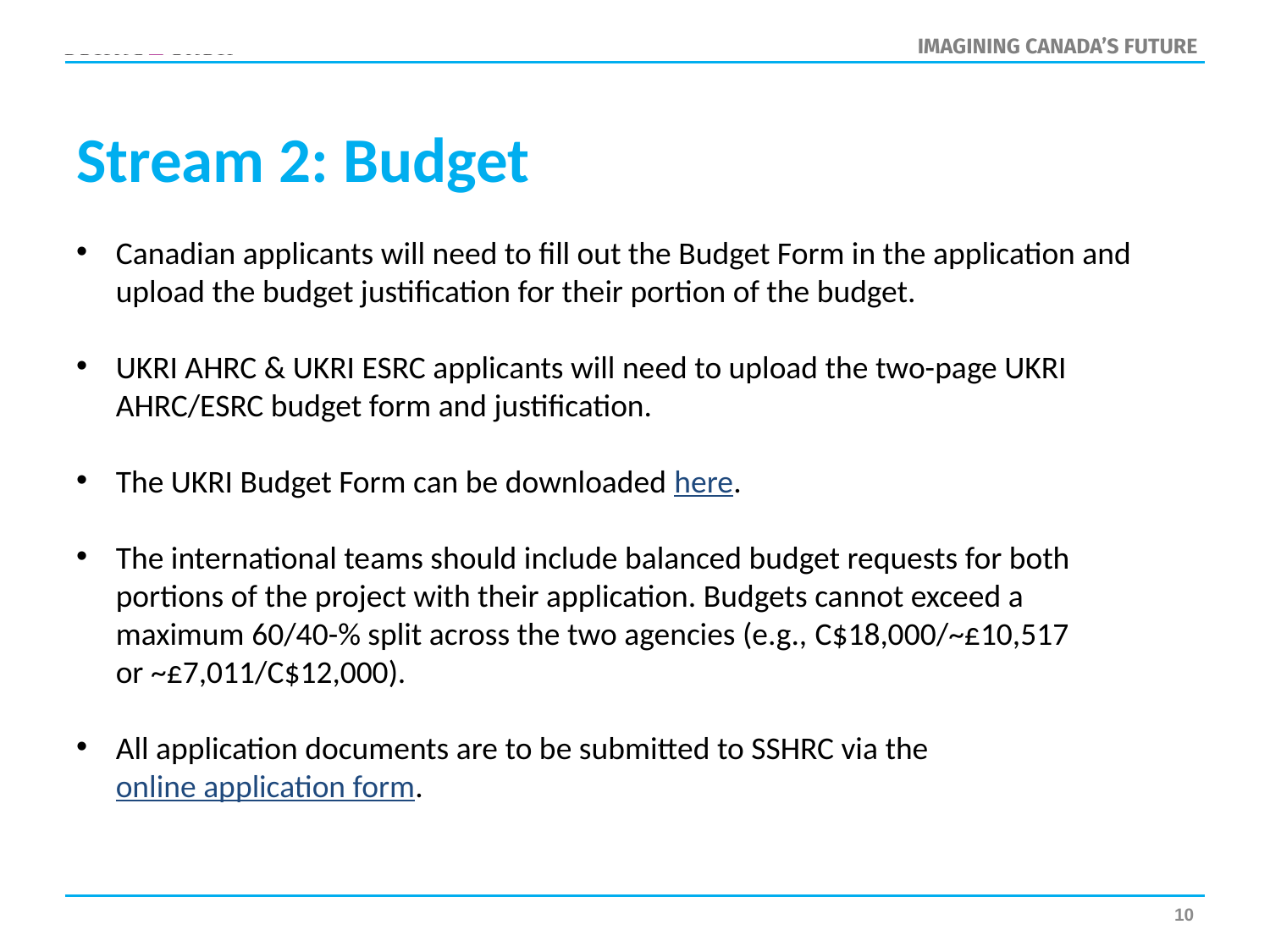

# Stream 2: Budget
Canadian applicants will need to fill out the Budget Form in the application and upload the budget justification for their portion of the budget.

UKRI AHRC & UKRI ESRC applicants will need to upload the two-page UKRI AHRC/ESRC budget form and justification.

The UKRI Budget Form can be downloaded here.

The international teams should include balanced budget requests for both portions of the project with their application. Budgets cannot exceed a maximum 60/40-% split across the two agencies (e.g., C$18,000/~£10,517 or ~£7,011/C$12,000).

All application documents are to be submitted to SSHRC via the online application form.
10